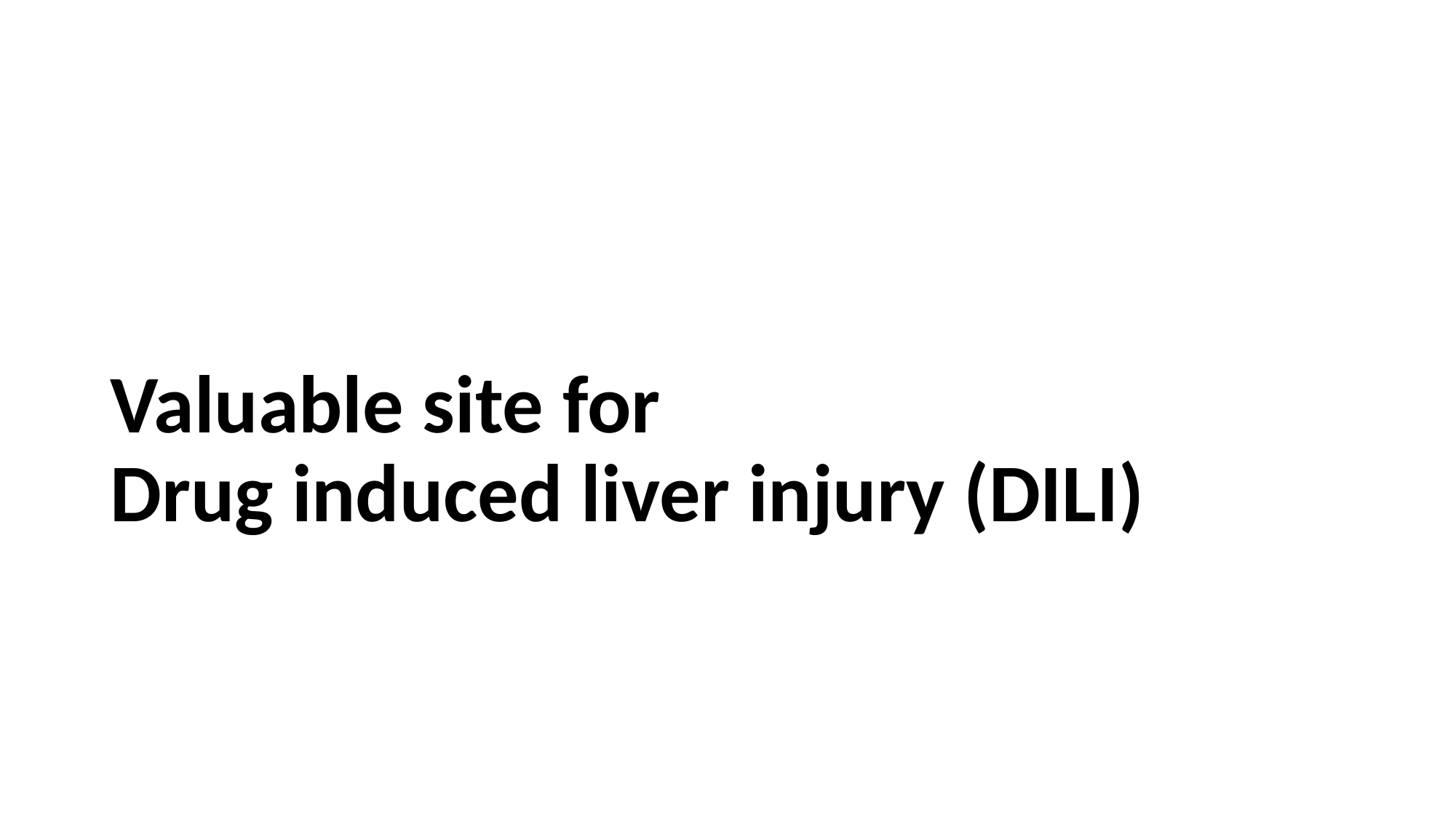

# Valuable site for Drug induced liver injury (DILI)